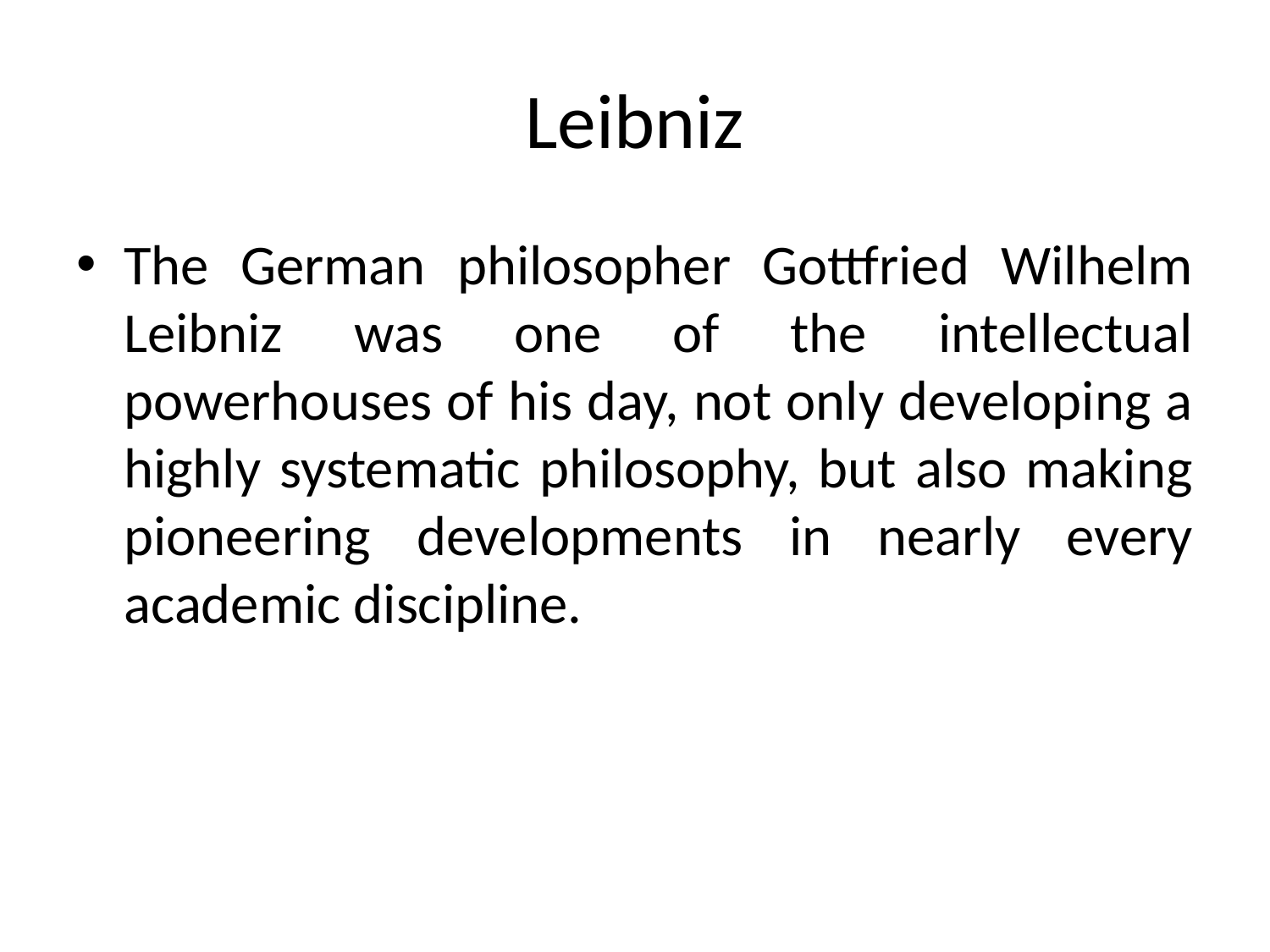

# Leibniz
The German philosopher Gottfried Wilhelm Leibniz was one of the intellectual powerhouses of his day, not only developing a highly systematic philosophy, but also making pioneering developments in nearly every academic discipline.